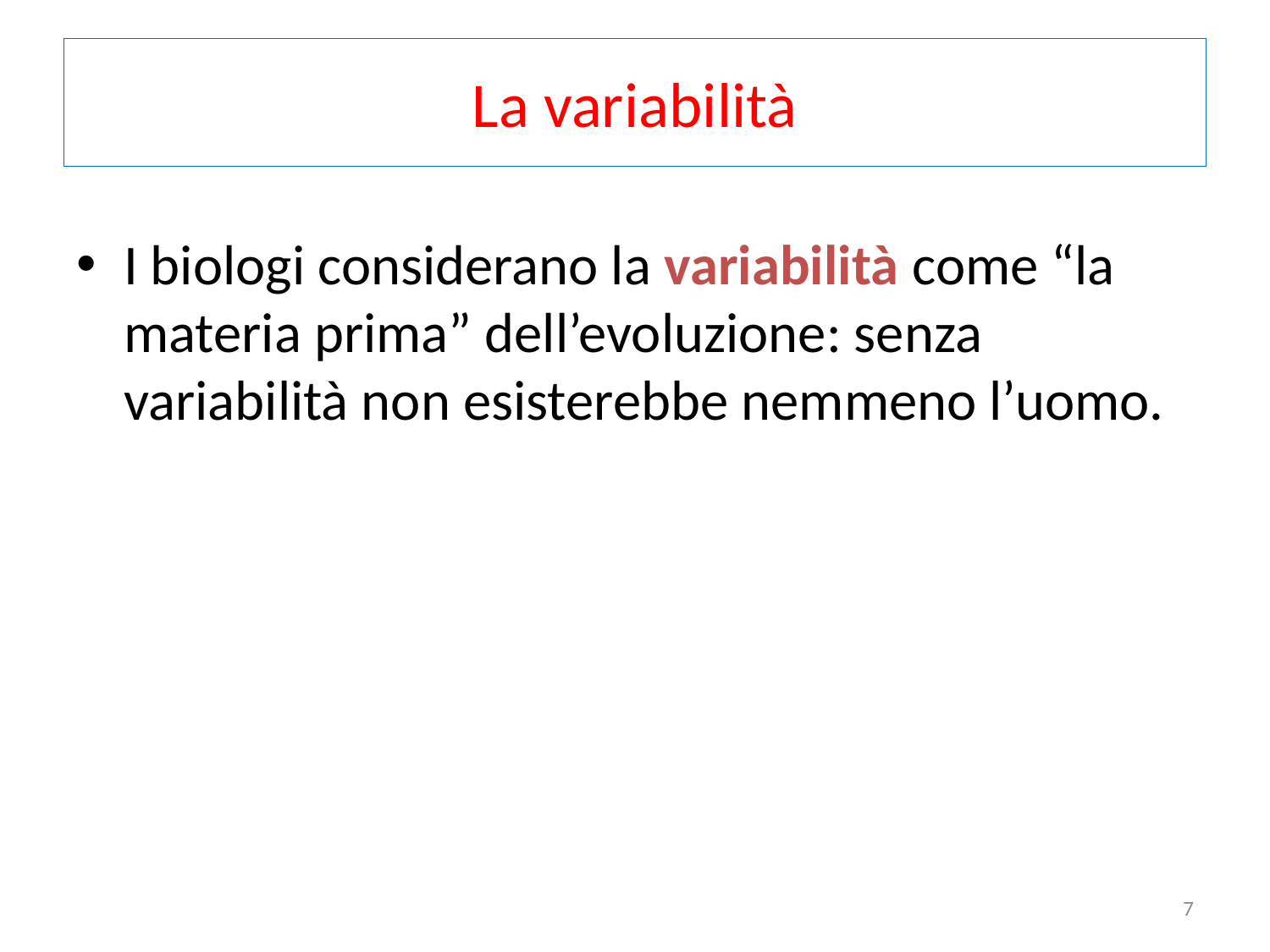

# La variabilità
I biologi considerano la variabilità come “la materia prima” dell’evoluzione: senza variabilità non esisterebbe nemmeno l’uomo.
7